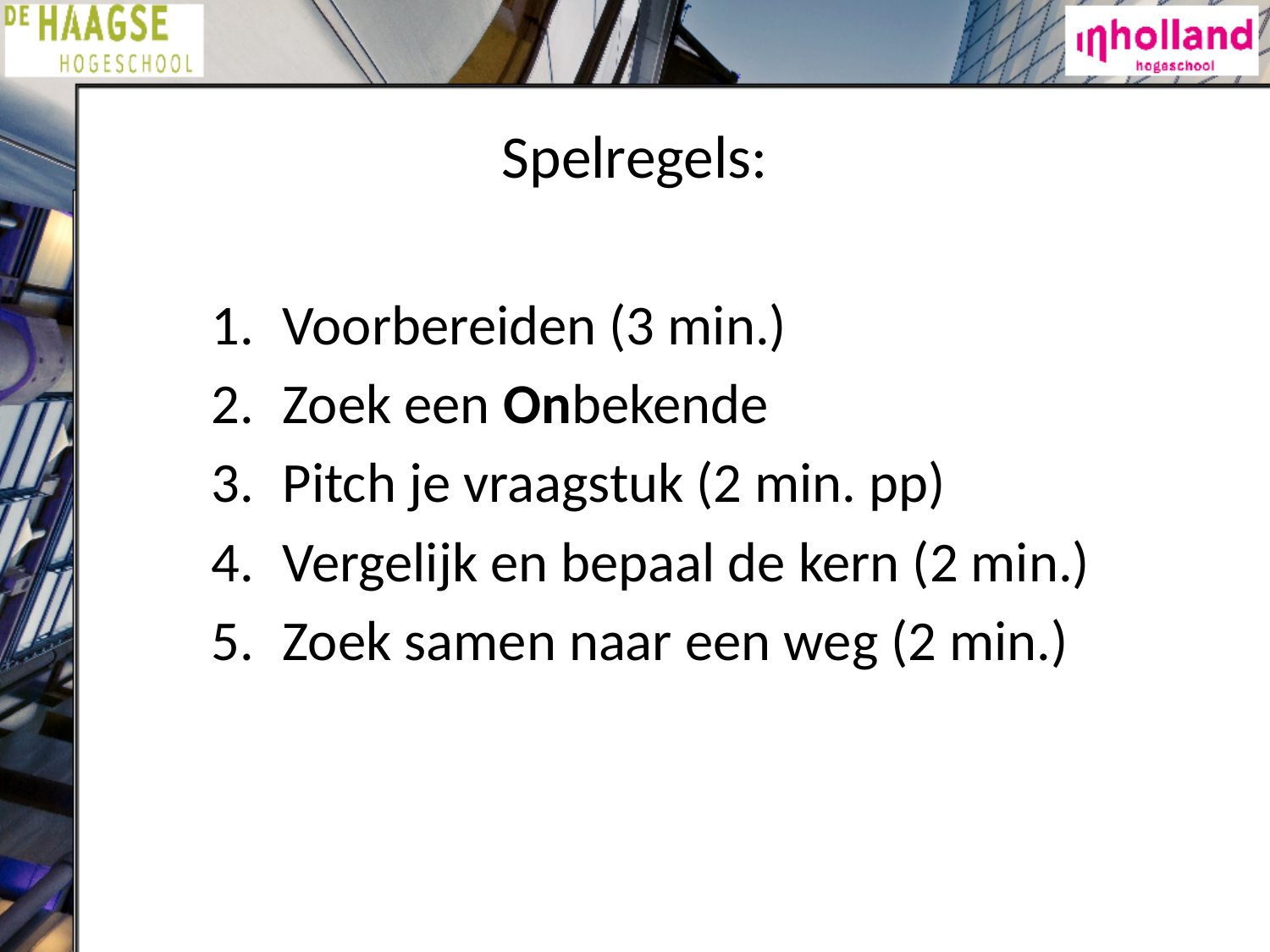

# Spelregels:
Voorbereiden (3 min.)
Zoek een Onbekende
Pitch je vraagstuk (2 min. pp)
Vergelijk en bepaal de kern (2 min.)
Zoek samen naar een weg (2 min.)